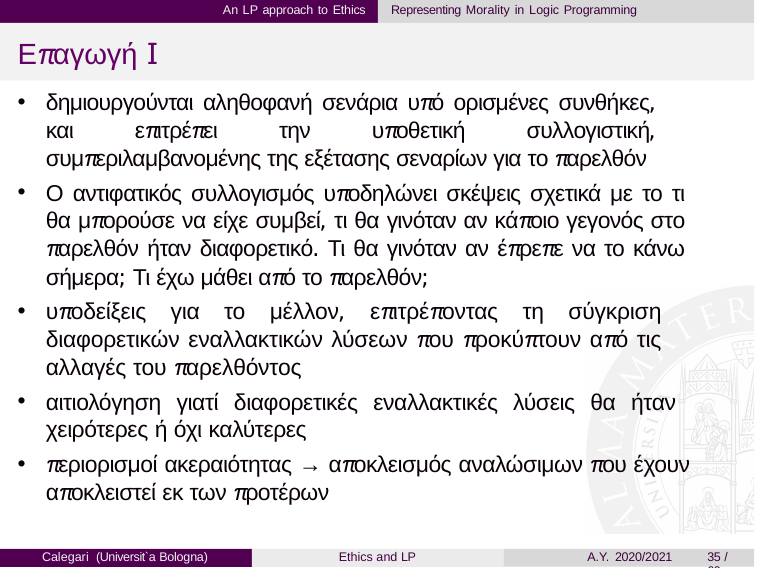

An LP approach to Ethics	Representing Morality in Logic Programming

# Επαγωγή I
δημιουργούνται αληθοφανή σενάρια υπό ορισμένες συνθήκες, και επιτρέπει την υποθετική συλλογιστική, συμπεριλαμβανομένης της εξέτασης σεναρίων για το παρελθόν
Ο αντιφατικός συλλογισμός υποδηλώνει σκέψεις σχετικά με το τι θα μπορούσε να είχε συμβεί, τι θα γινόταν αν κάποιο γεγονός στο παρελθόν ήταν διαφορετικό. Τι θα γινόταν αν έπρεπε να το κάνω σήμερα; Τι έχω μάθει από το παρελθόν;
υποδείξεις για το μέλλον, επιτρέποντας τη σύγκριση διαφορετικών εναλλακτικών λύσεων που προκύπτουν από τις αλλαγές του παρελθόντος
αιτιολόγηση γιατί διαφορετικές εναλλακτικές λύσεις θα ήταν χειρότερες ή όχι καλύτερες
περιορισμοί ακεραιότητας → αποκλεισμός αναλώσιμων που έχουν αποκλειστεί εκ των προτέρων

Calegari (Universit`a Bologna)
Ethics and LP
A.Y. 2020/2021
35 / 69